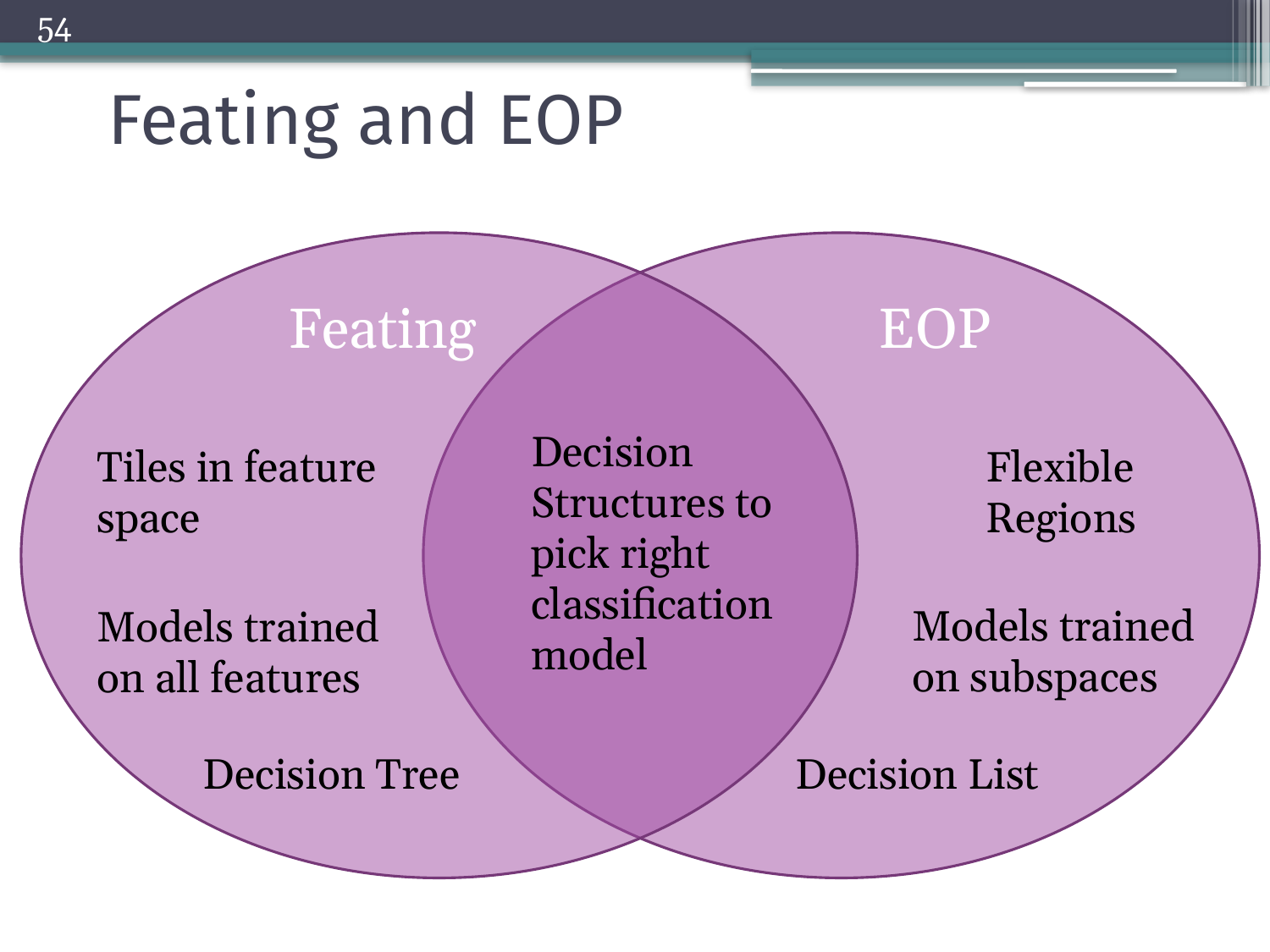

54
# Feating and EOP

Feating
EOP
Decision Structures to pick right classification model
Tiles in feature space
Flexible Regions
Models trained on subspaces
Models trained on all features
Decision Tree
Decision List